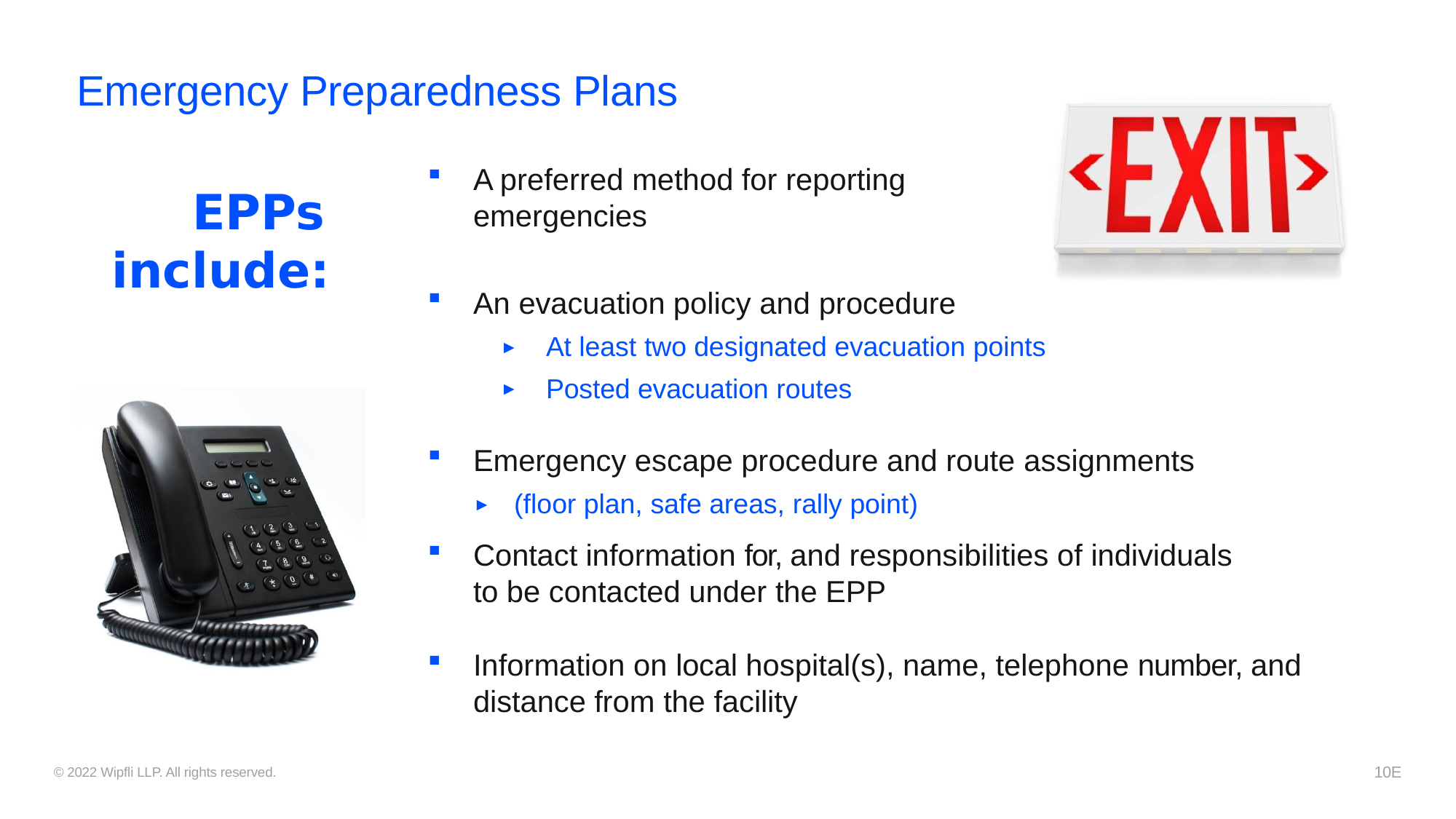

# Emergency Preparedness Plans

A preferred method for reporting emergencies
EPPs
include:
An evacuation policy and procedure
At least two designated evacuation points
Posted evacuation routes

Emergency escape procedure and route assignments
(floor plan, safe areas, rally point)

Contact information for, and responsibilities of individuals to be contacted under the EPP

Information on local hospital(s), name, telephone number, and distance from the facility
10E
© 2022 Wipfli LLP. All rights reserved.